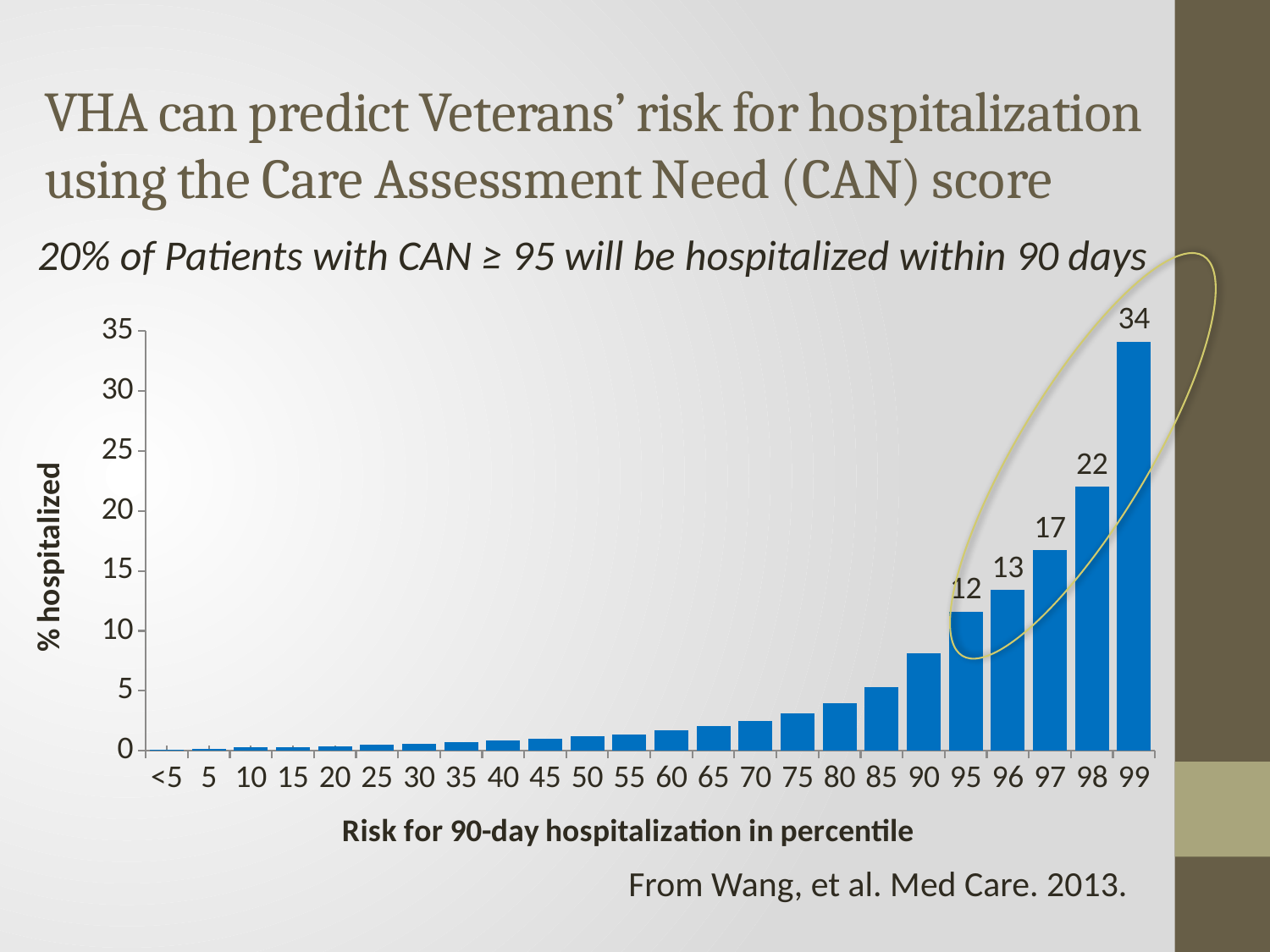

# VHA can predict Veterans’ risk for hospitalization using the Care Assessment Need (CAN) score
20% of Patients with CAN ≥ 95 will be hospitalized within 90 days

### Chart

| Category | Hospitalized |
|---|---|
| <5 | 0.1 |
| 5 | 0.2 |
| 10 | 0.3 |
| 15 | 0.3 |
| 20 | 0.4 |
| 25 | 0.5 |
| 30 | 0.6 |
| 35 | 0.7 |
| 40 | 0.9 |
| 45 | 1.0 |
| 50 | 1.2 |
| 55 | 1.4 |
| 60 | 1.7 |
| 65 | 2.1 |
| 70 | 2.5 |
| 75 | 3.1 |
| 80 | 4.0 |
| 85 | 5.3 |
| 90 | 8.1 |
| 95 | 11.6 |
| 96 | 13.4 |
| 97 | 16.7 |
| 98 | 22.0 |
| 99 | 34.1 |
From Wang, et al. Med Care. 2013.